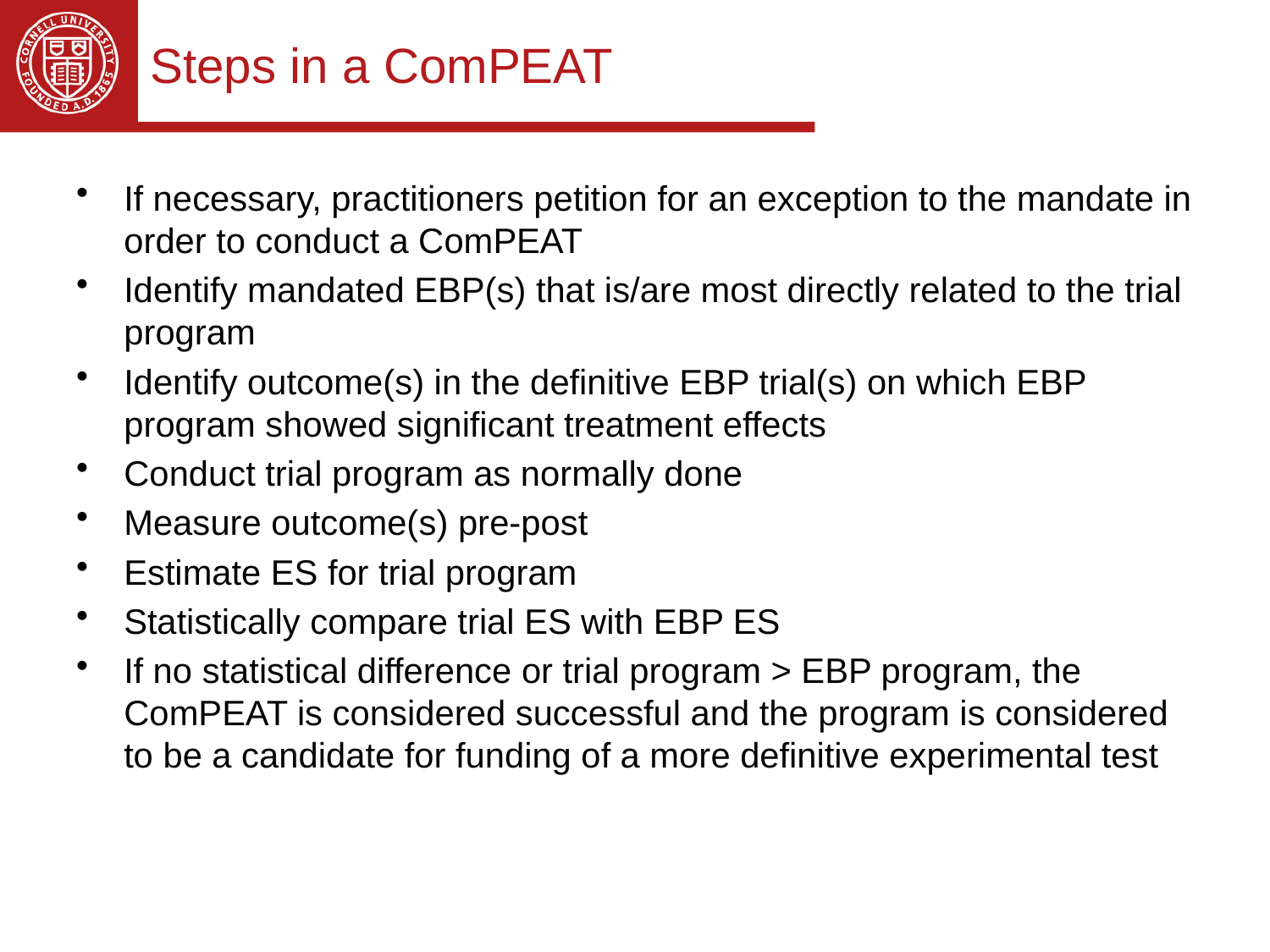

# Steps in a ComPEAT
If necessary, practitioners petition for an exception to the mandate in order to conduct a ComPEAT
Identify mandated EBP(s) that is/are most directly related to the trial program
Identify outcome(s) in the definitive EBP trial(s) on which EBP program showed significant treatment effects
Conduct trial program as normally done
Measure outcome(s) pre-post
Estimate ES for trial program
Statistically compare trial ES with EBP ES
If no statistical difference or trial program > EBP program, the ComPEAT is considered successful and the program is considered to be a candidate for funding of a more definitive experimental test